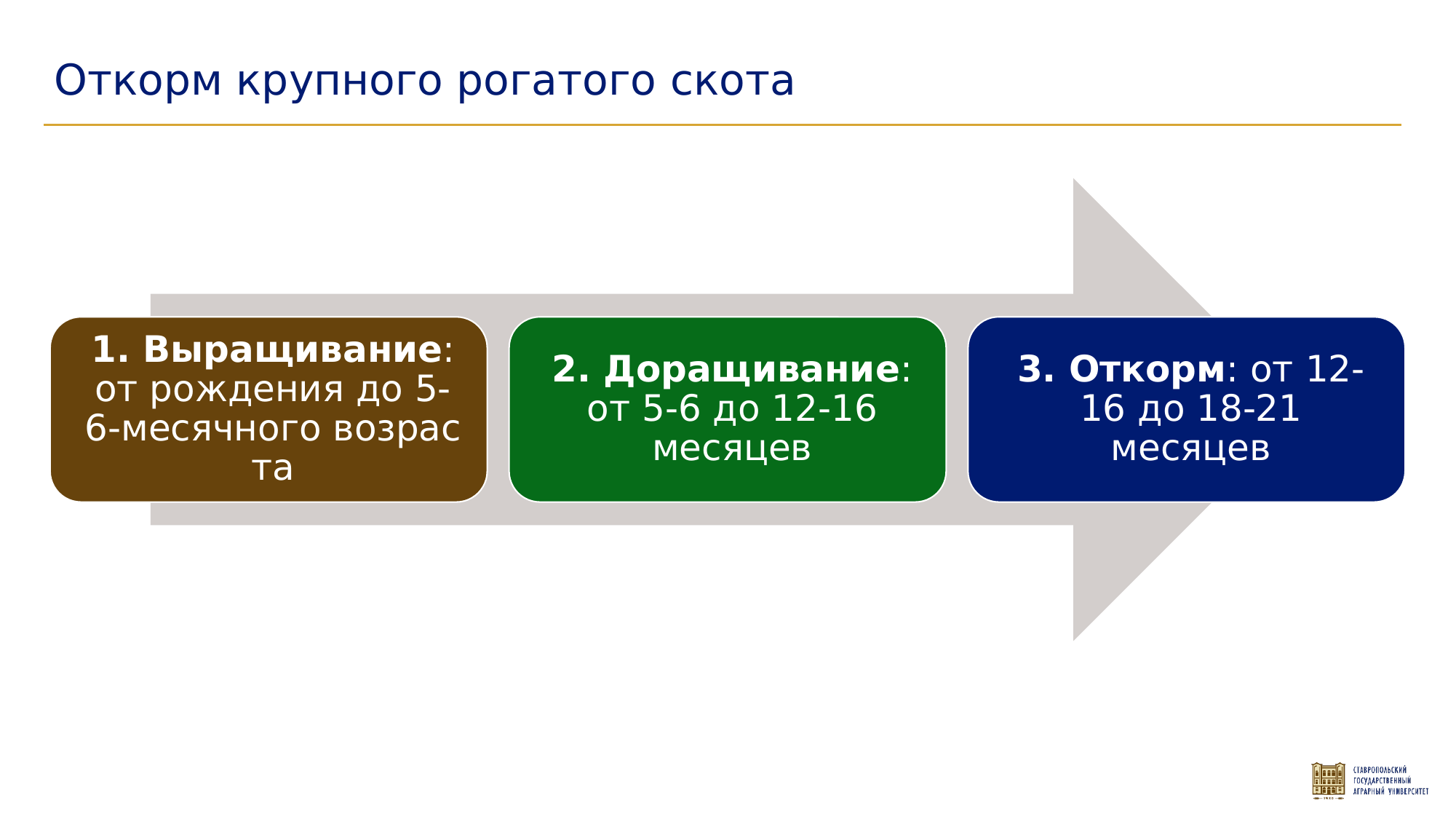

Откорм крупного рогатого скота
1. Выращивание: от рождения до 5-6-месячного возрас­та
2. Доращивание: от 5-6 до 12-16 месяцев
3. Откорм: от 12-16 до 18-21 месяцев